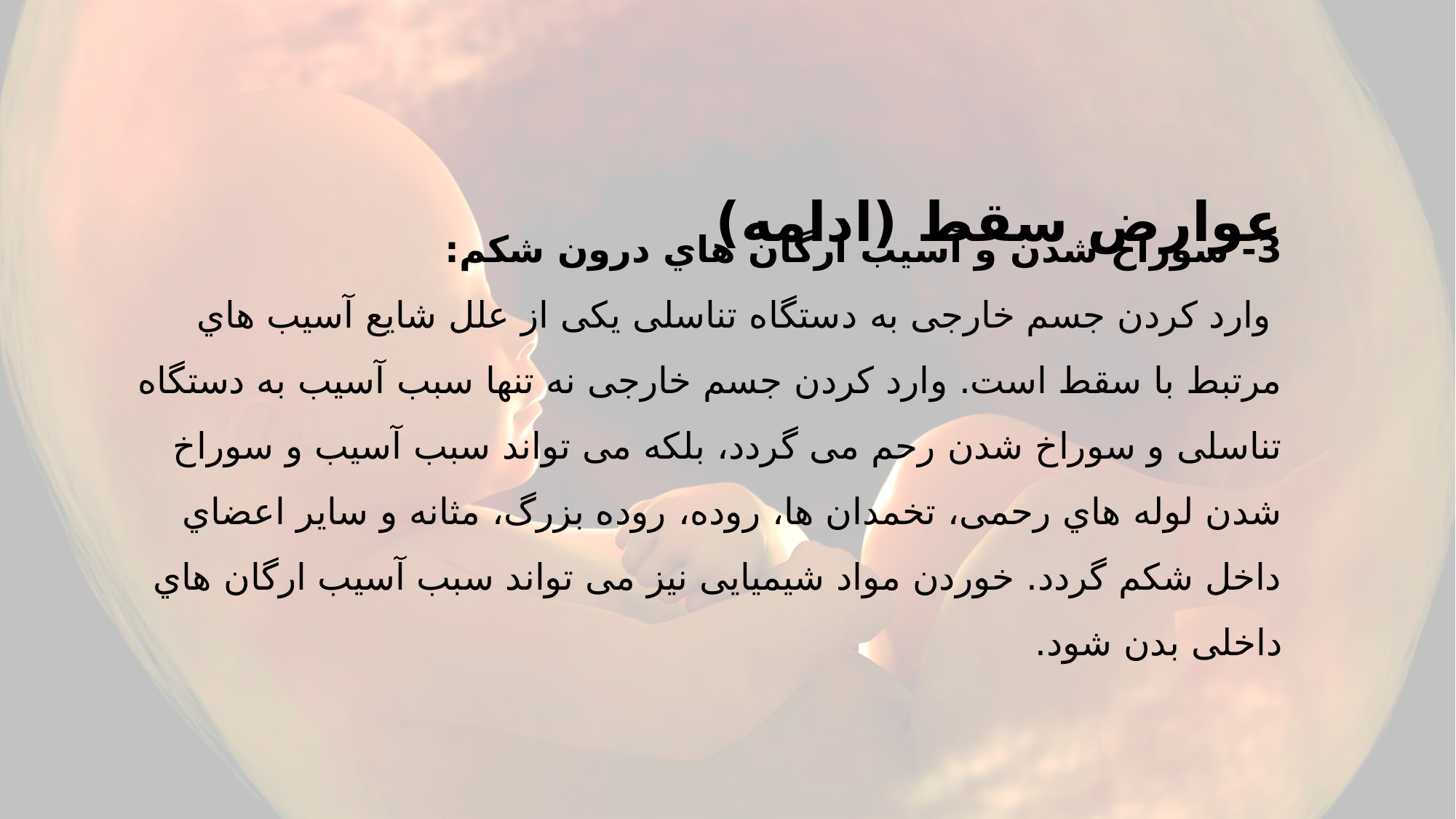

عوارض سقط (ادامه)
# 3- سوراخ شدن و آسیب ارگان هاي درون شکم: وارد کردن جسم خارجی به دستگاه تناسلی یکی از علل شایع آسیب هاي مرتبط با سقط است. وارد کردن جسم خارجی نه تنها سبب آسیب به دستگاه تناسلی و سوراخ شدن رحم می گردد، بلکه می تواند سبب آسیب و سوراخ شدن لوله هاي رحمی، تخمدان ها، روده، روده بزرگ، مثانه و سایر اعضاي داخل شکم گردد. خوردن مواد شیمیایی نیز می تواند سبب آسیب ارگان هاي داخلی بدن شود.